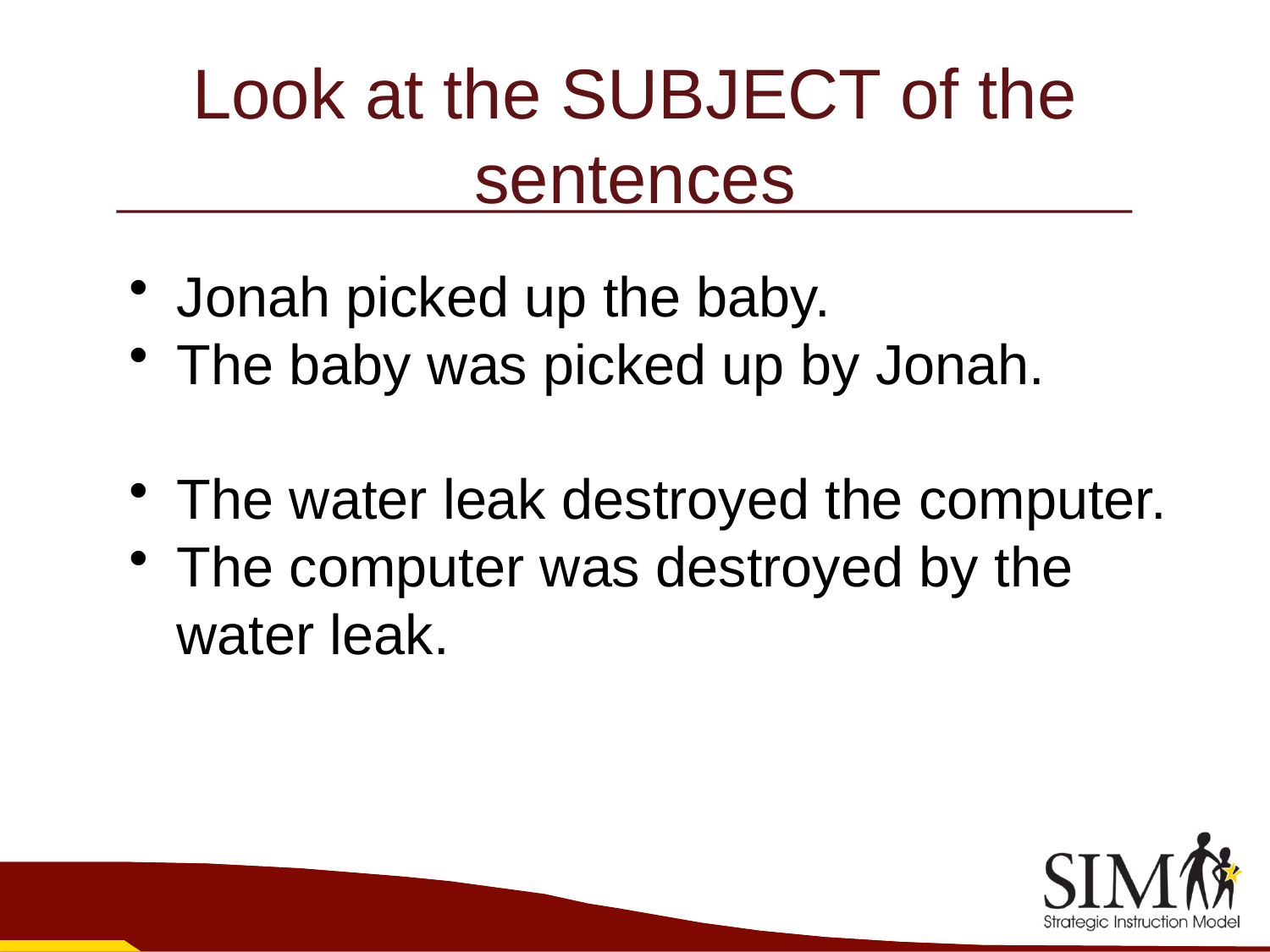

# Look at the SUBJECT of the sentences
Jonah picked up the baby.
The baby was picked up by Jonah.

The water leak destroyed the computer.
The computer was destroyed by the water leak.